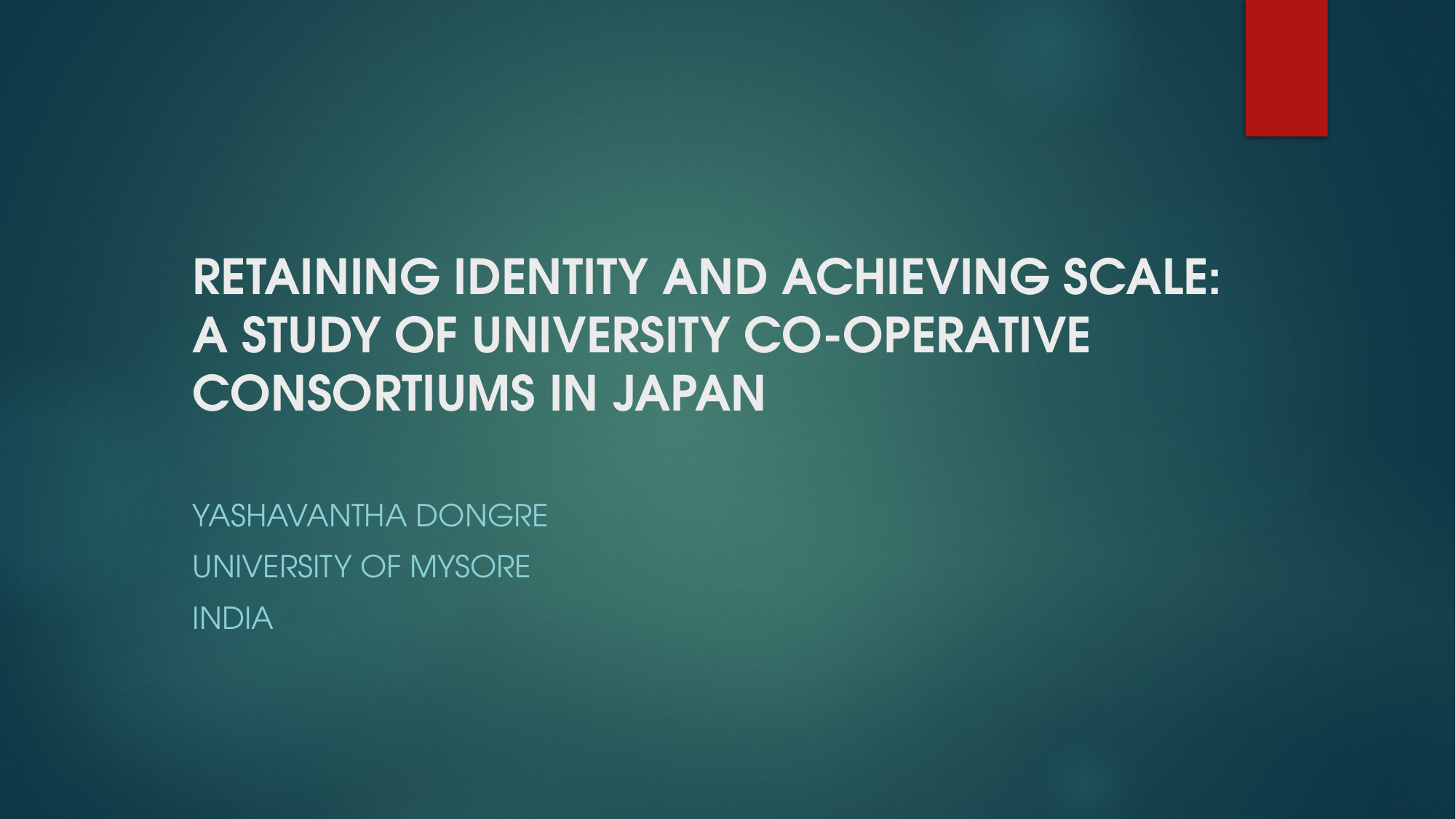

# RETAINING IDENTITY AND ACHIEVING SCALE: A STUDY OF UNIVERSITY CO-OPERATIVE CONSORTIUMS IN JAPAN
YASHAVANTHA DONGRE
UNIVERSITY OF MYSORE
INDIA